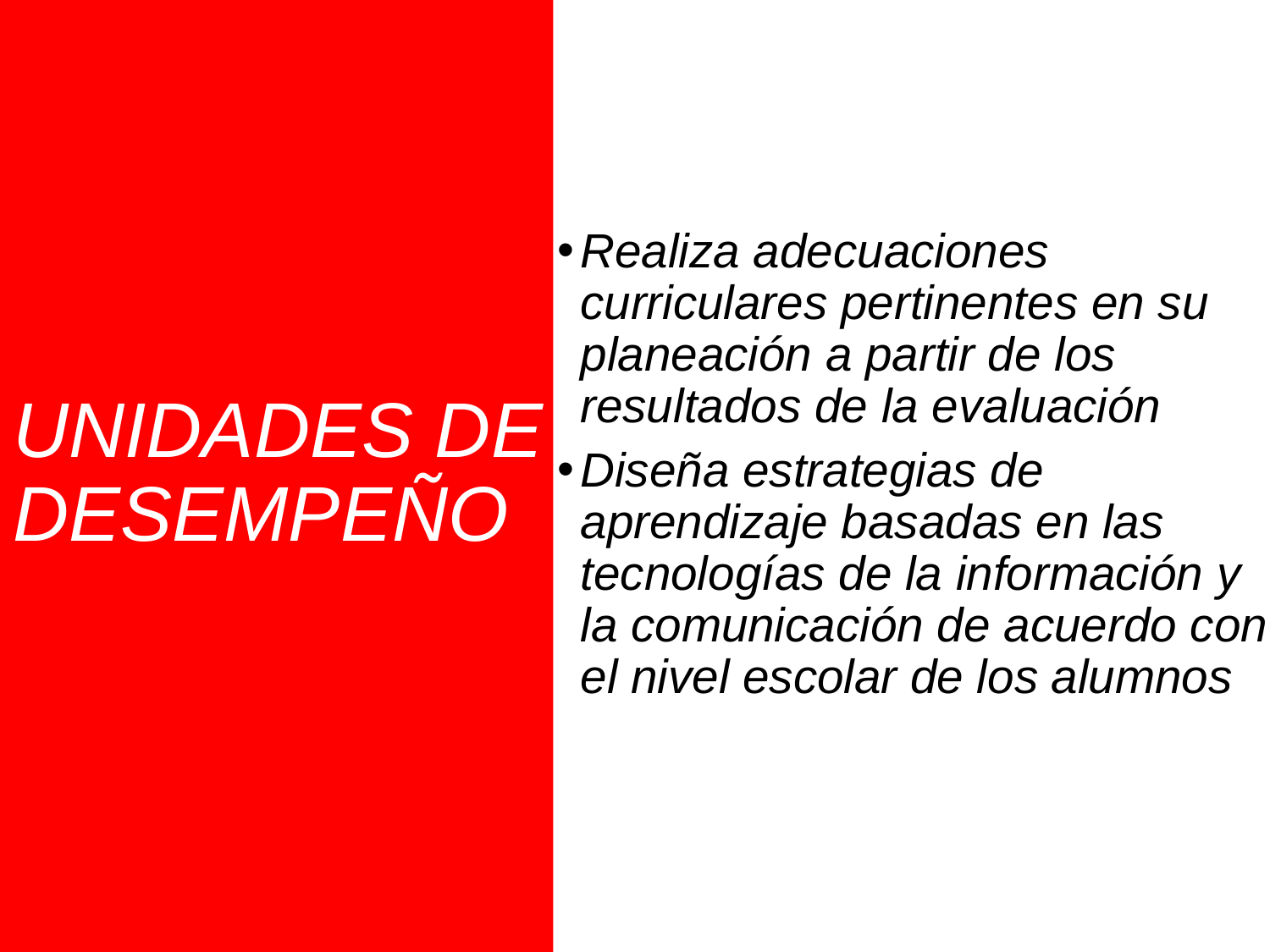

Realiza adecuaciones curriculares pertinentes en su planeación a partir de los resultados de la evaluación
Diseña estrategias de aprendizaje basadas en las tecnologías de la información y la comunicación de acuerdo con el nivel escolar de los alumnos

UNIDADES DE DESEMPEÑO